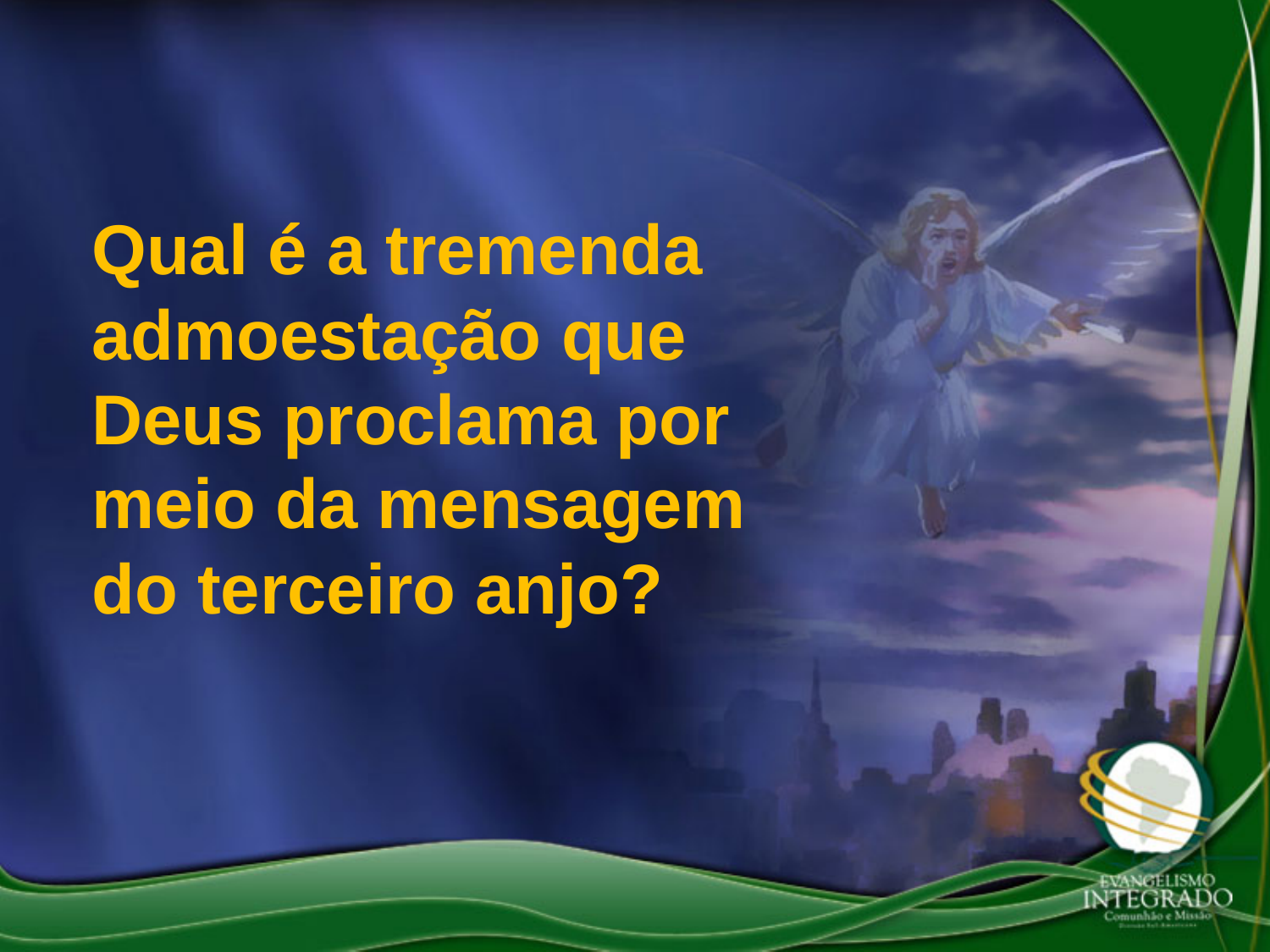

Qual é a tremenda admoestação que Deus proclama por meio da mensagem do terceiro anjo?